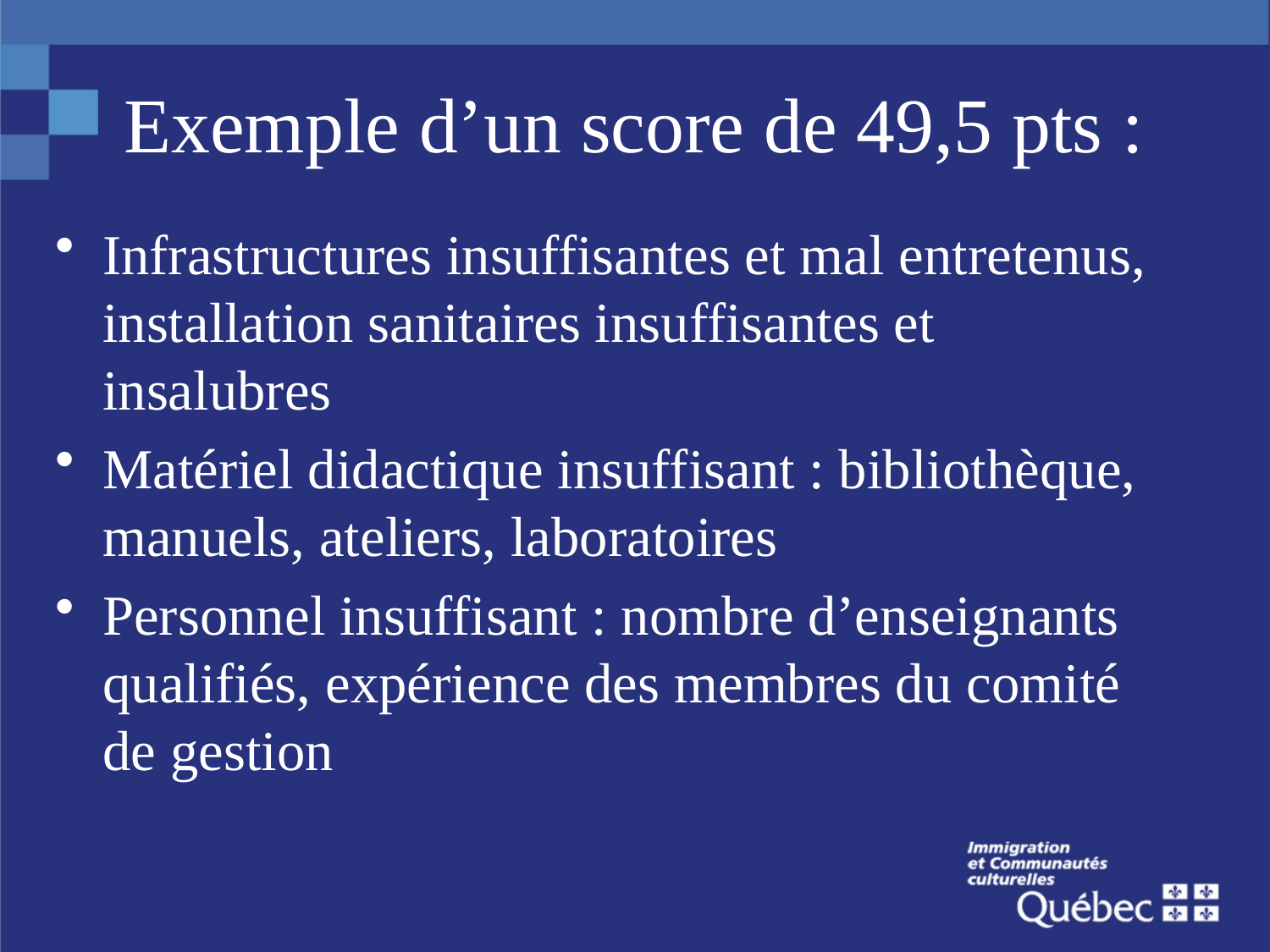

# Exemple d’un score de 49,5 pts :
Infrastructures insuffisantes et mal entretenus, installation sanitaires insuffisantes et insalubres
Matériel didactique insuffisant : bibliothèque, manuels, ateliers, laboratoires
Personnel insuffisant : nombre d’enseignants qualifiés, expérience des membres du comité de gestion